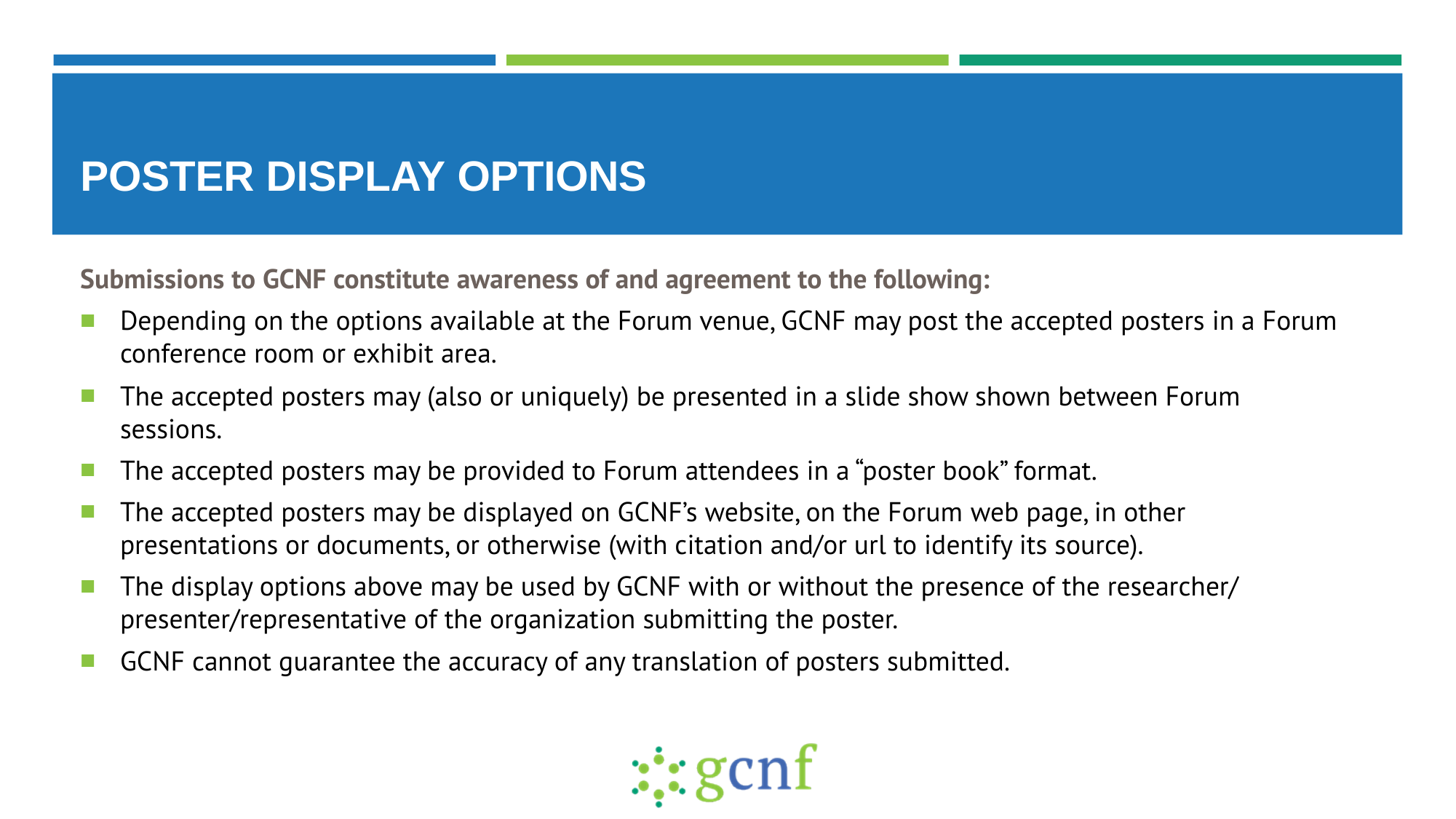

# POSTER DISPLAY OPTIONS
Submissions to GCNF constitute awareness of and agreement to the following:
Depending on the options available at the Forum venue, GCNF may post the accepted posters in a Forum conference room or exhibit area.
The accepted posters may (also or uniquely) be presented in a slide show shown between Forum sessions.
The accepted posters may be provided to Forum attendees in a “poster book” format.
The accepted posters may be displayed on GCNF’s website, on the Forum web page, in other presentations or documents, or otherwise (with citation and/or url to identify its source).
The display options above may be used by GCNF with or without the presence of the researcher/ presenter/representative of the organization submitting the poster.
GCNF cannot guarantee the accuracy of any translation of posters submitted.